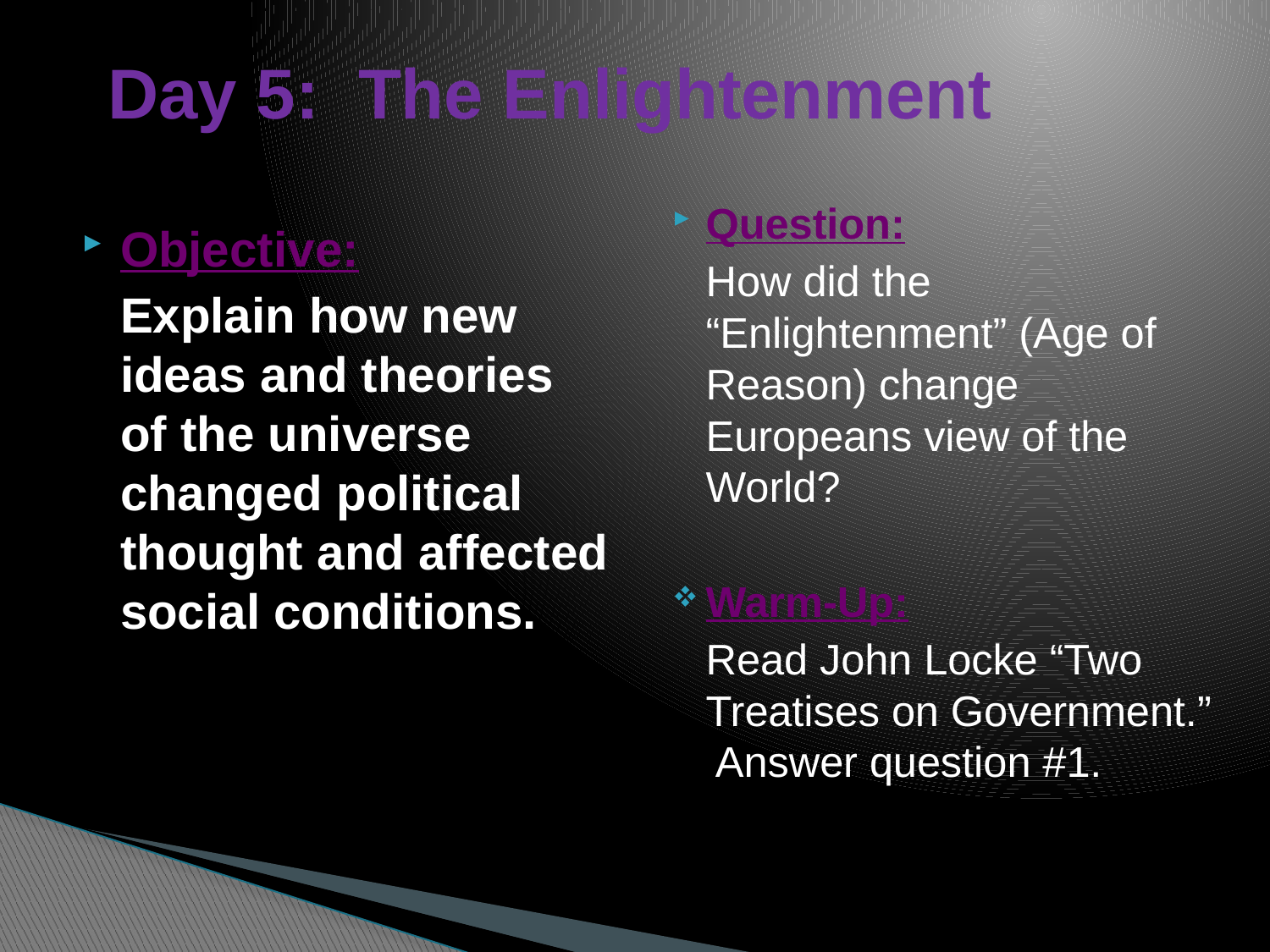

# Day 5:  The Enlightenment
Question:
	How did the “Enlightenment” (Age of Reason) change Europeans view of the World?

Warm-Up:
	Read John Locke “Two Treatises on Government.”  Answer question #1.
Objective:
	Explain how new ideas and theories of the universe changed political thought and affected social conditions.